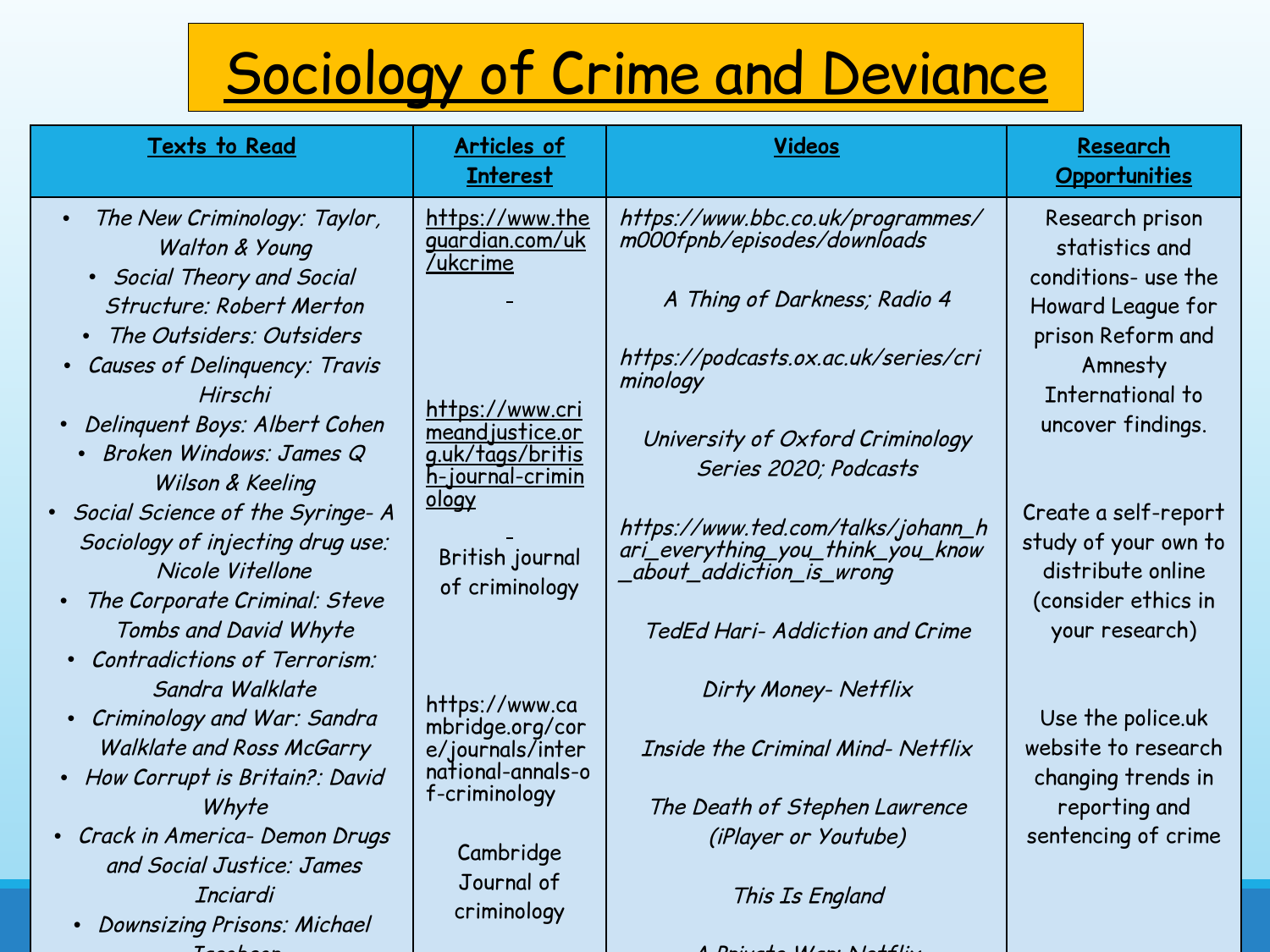

Sociology of Crime and Deviance
| Texts to Read | Articles of Interest | Videos | Research Opportunities |
| --- | --- | --- | --- |
| The New Criminology: Taylor, Walton & Young Social Theory and Social Structure: Robert Merton The Outsiders: Outsiders Causes of Delinquency: Travis Hirschi Delinquent Boys: Albert Cohen Broken Windows: James Q Wilson & Keeling Social Science of the Syringe- A Sociology of injecting drug use: Nicole Vitellone The Corporate Criminal: Steve Tombs and David Whyte Contradictions of Terrorism: Sandra Walklate Criminology and War: Sandra Walklate and Ross McGarry How Corrupt is Britain?: David Whyte Crack in America- Demon Drugs and Social Justice: James Inciardi Downsizing Prisons: Michael Jacobson Stigma: Erving Goffman Discipline and Punish: Michel Foucault | https://www.theguardian.com/uk/ukcrime https://www.crimeandjustice.org.uk/tags/british-journal-criminology British journal of criminology https://www.cambridge.org/core/journals/international-annals-of-criminology Cambridge Journal of criminology | https://www.bbc.co.uk/programmes/m000fpnb/episodes/downloads A Thing of Darkness; Radio 4 https://podcasts.ox.ac.uk/series/criminology University of Oxford Criminology Series 2020; Podcasts https://www.ted.com/talks/johann\_hari\_everything\_you\_think\_you\_know\_about\_addiction\_is\_wrong TedEd Hari- Addiction and Crime Dirty Money- Netflix Inside the Criminal Mind- Netflix The Death of Stephen Lawrence (iPlayer or Youtube) This Is England A Private War; Netflix | Research prison statistics and conditions- use the Howard League for prison Reform and Amnesty International to uncover findings. Create a self-report study of your own to distribute online (consider ethics in your research) Use the police.uk website to research changing trends in reporting and sentencing of crime |